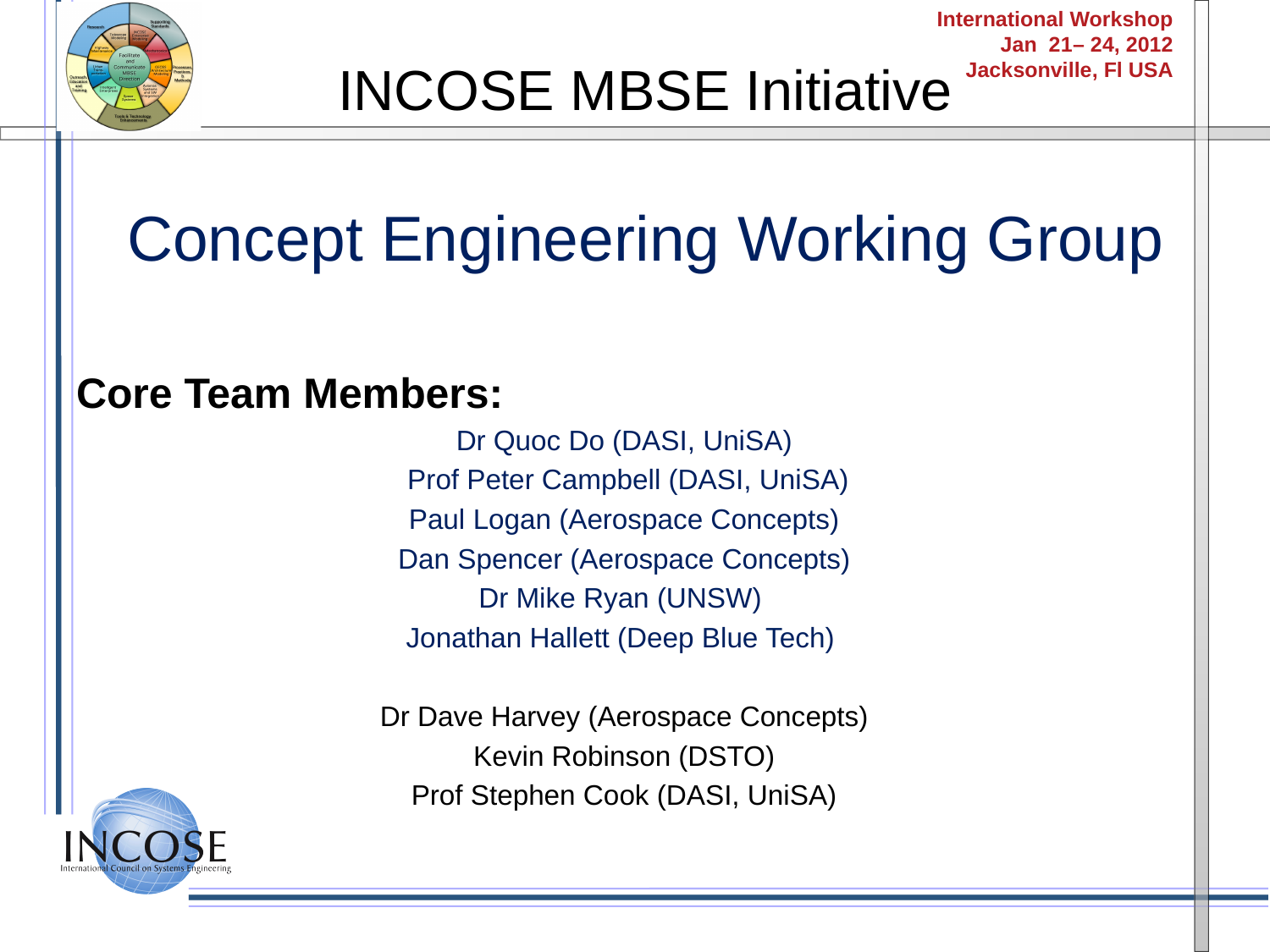

INCOSE MBSE Initiative
Concept Engineering Working Group
Core Team Members:
Dr Quoc Do (DASI, UniSA)
 Prof Peter Campbell (DASI, UniSA)
Paul Logan (Aerospace Concepts)
Dan Spencer (Aerospace Concepts)
Dr Mike Ryan (UNSW)
Jonathan Hallett (Deep Blue Tech)

Dr Dave Harvey (Aerospace Concepts)
Kevin Robinson (DSTO)
Prof Stephen Cook (DASI, UniSA)